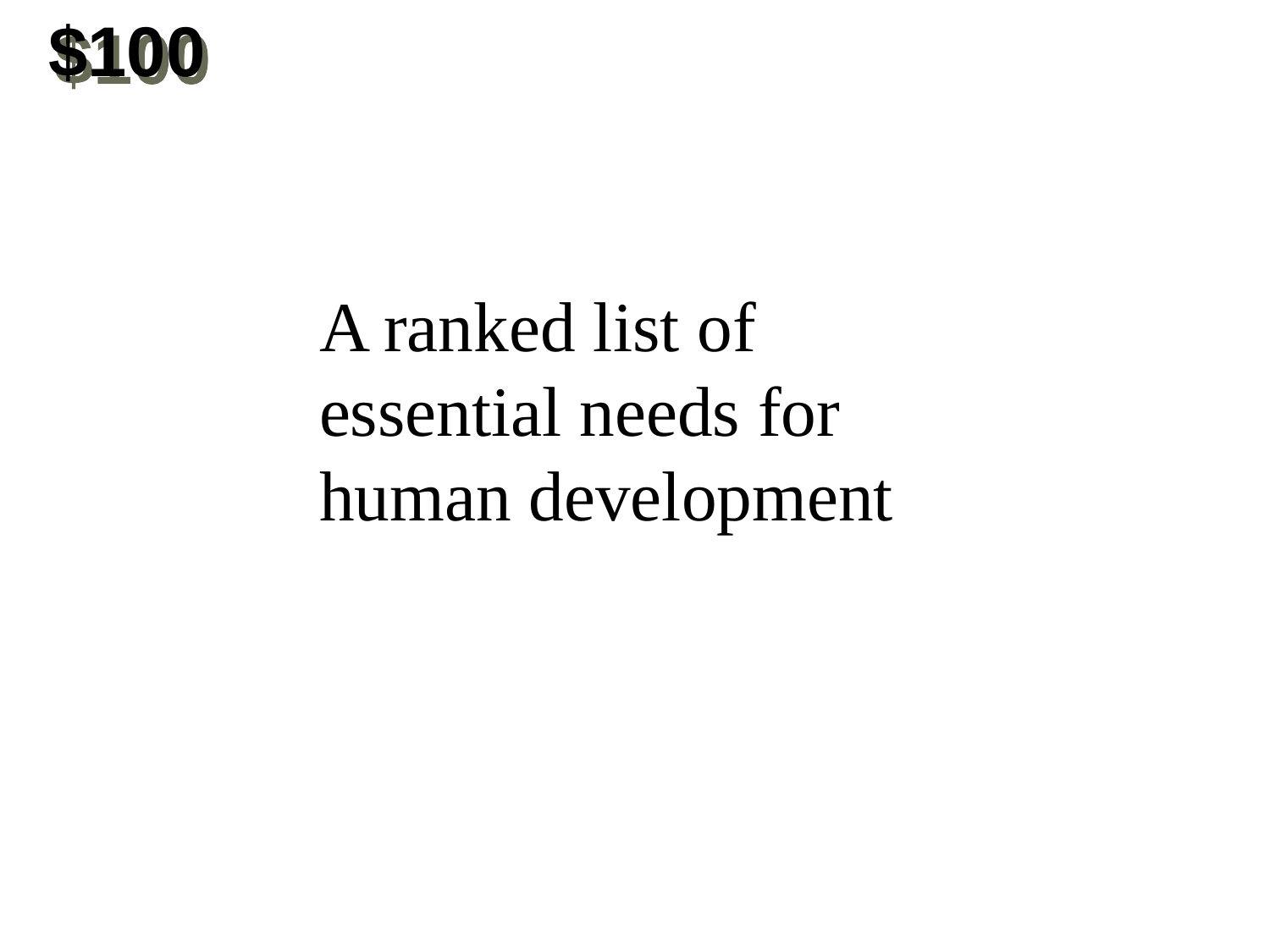

$100
A ranked list of essential needs for human development.